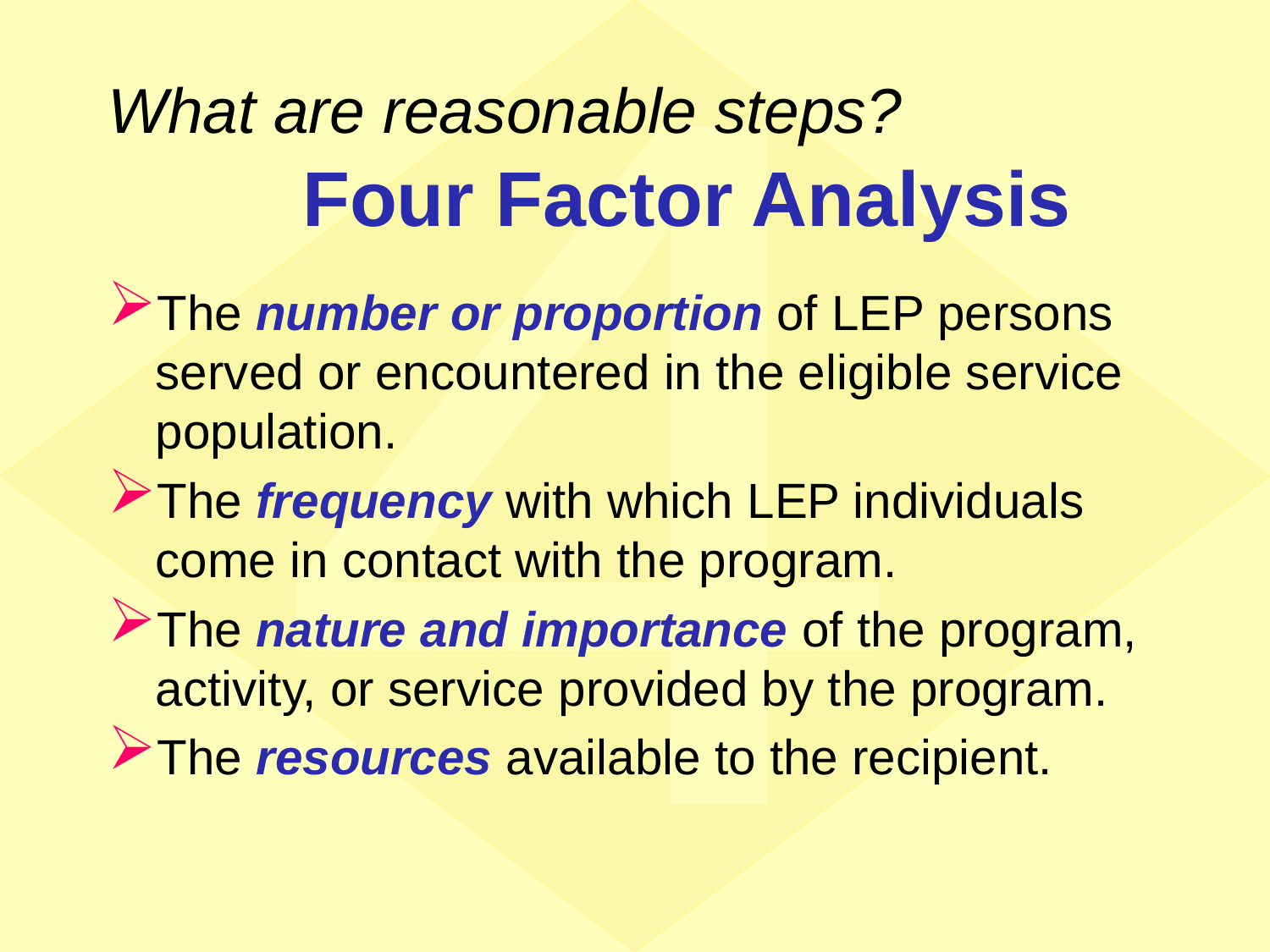

# What are reasonable steps? Four Factor Analysis
4
The number or proportion of LEP persons served or encountered in the eligible service population.
The frequency with which LEP individuals come in contact with the program.
The nature and importance of the program, activity, or service provided by the program.
The resources available to the recipient.